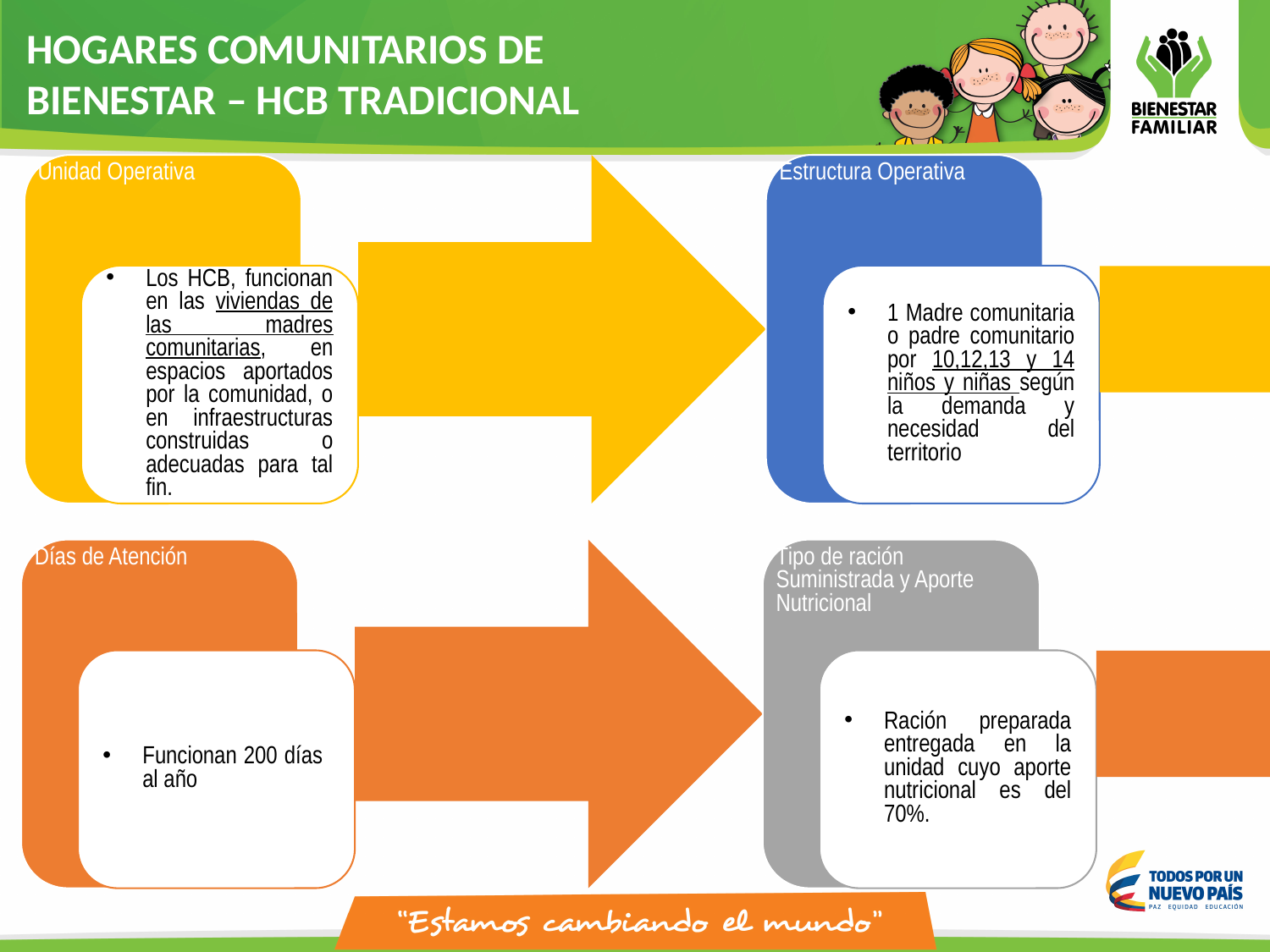

HOGARES COMUNITARIOS DE BIENESTAR – HCB TRADICIONAL
Unidad Operativa
Los HCB, funcionan en las viviendas de las madres comunitarias, en espacios aportados por la comunidad, o en infraestructuras construidas o adecuadas para tal fin.
Estructura Operativa
1 Madre comunitaria o padre comunitario por 10,12,13 y 14 niños y niñas según la demanda y necesidad del territorio
Días de Atención
Funcionan 200 días  al año
Tipo de ración Suministrada y Aporte Nutricional
Ración preparada entregada en la unidad cuyo aporte nutricional es del 70%.